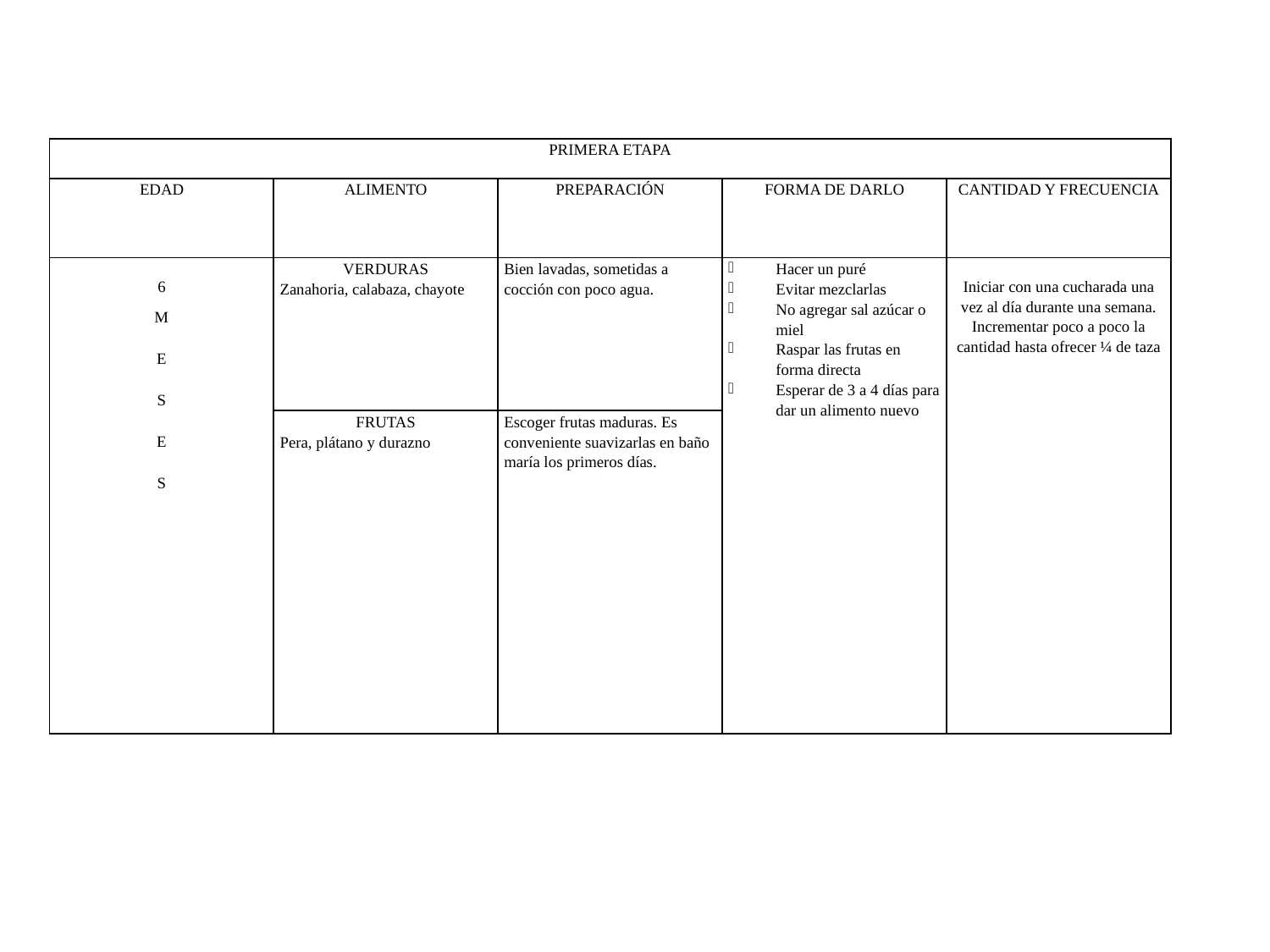

| PRIMERA ETAPA |  |  |  |  |
| --- | --- | --- | --- | --- |
| EDAD | ALIMENTO | PREPARACIÓN | FORMA DE DARLO | CANTIDAD Y FRECUENCIA |
| 6 M E S E S | VERDURAS Zanahoria, calabaza, chayote | Bien lavadas, sometidas a cocción con poco agua. | Hacer un puré Evitar mezclarlas No agregar sal azúcar o miel Raspar las frutas en forma directa Esperar de 3 a 4 días para dar un alimento nuevo | Iniciar con una cucharada una vez al día durante una semana. Incrementar poco a poco la cantidad hasta ofrecer ¼ de taza |
|  | FRUTAS Pera, plátano y durazno | Escoger frutas maduras. Es conveniente suavizarlas en baño maría los primeros días. |  |  |